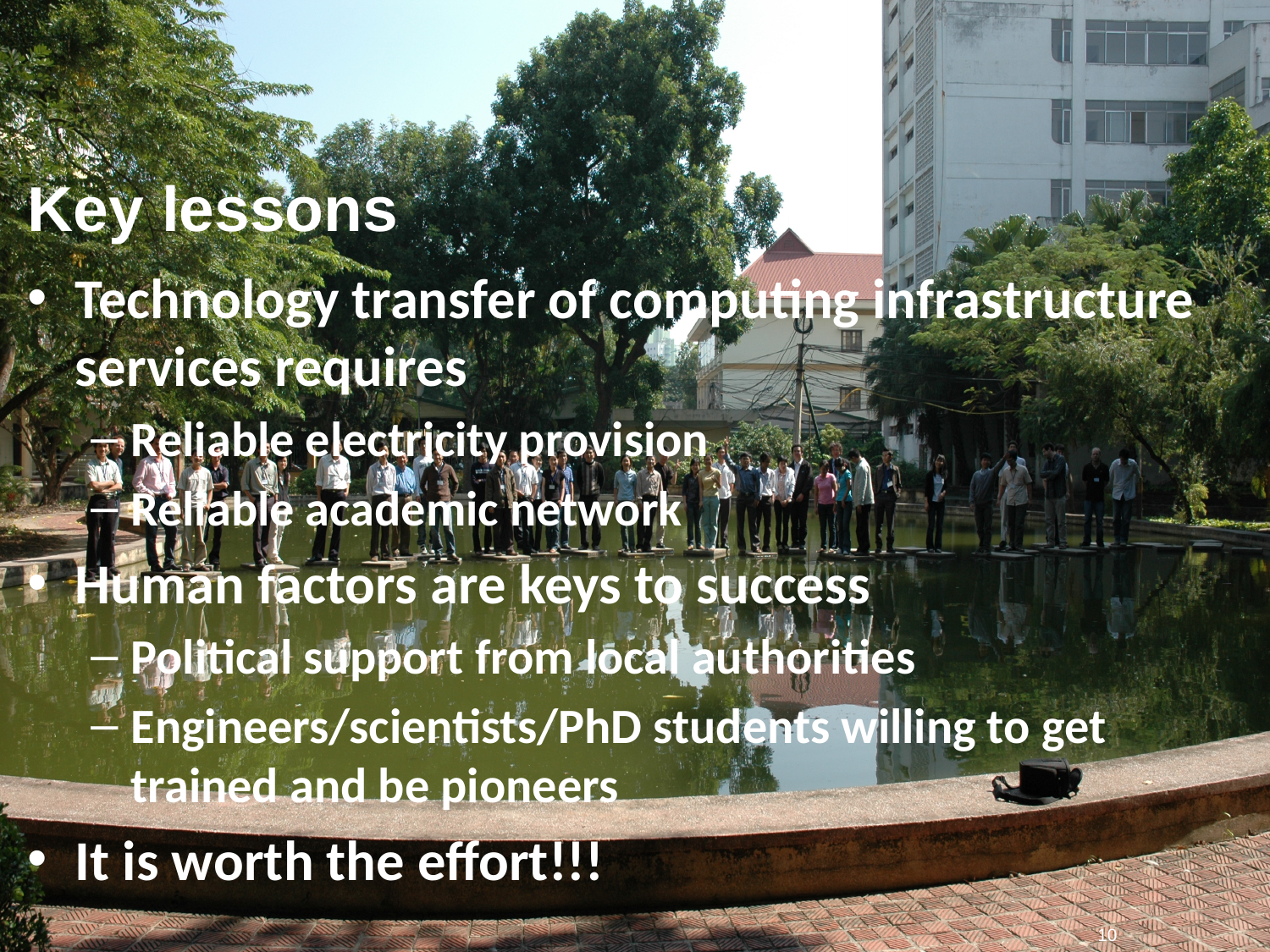

# Key lessons
Technology transfer of computing infrastructure services requires
Reliable electricity provision
Reliable academic network
Human factors are keys to success
Political support from local authorities
Engineers/scientists/PhD students willing to get trained and be pioneers
It is worth the effort!!!
10